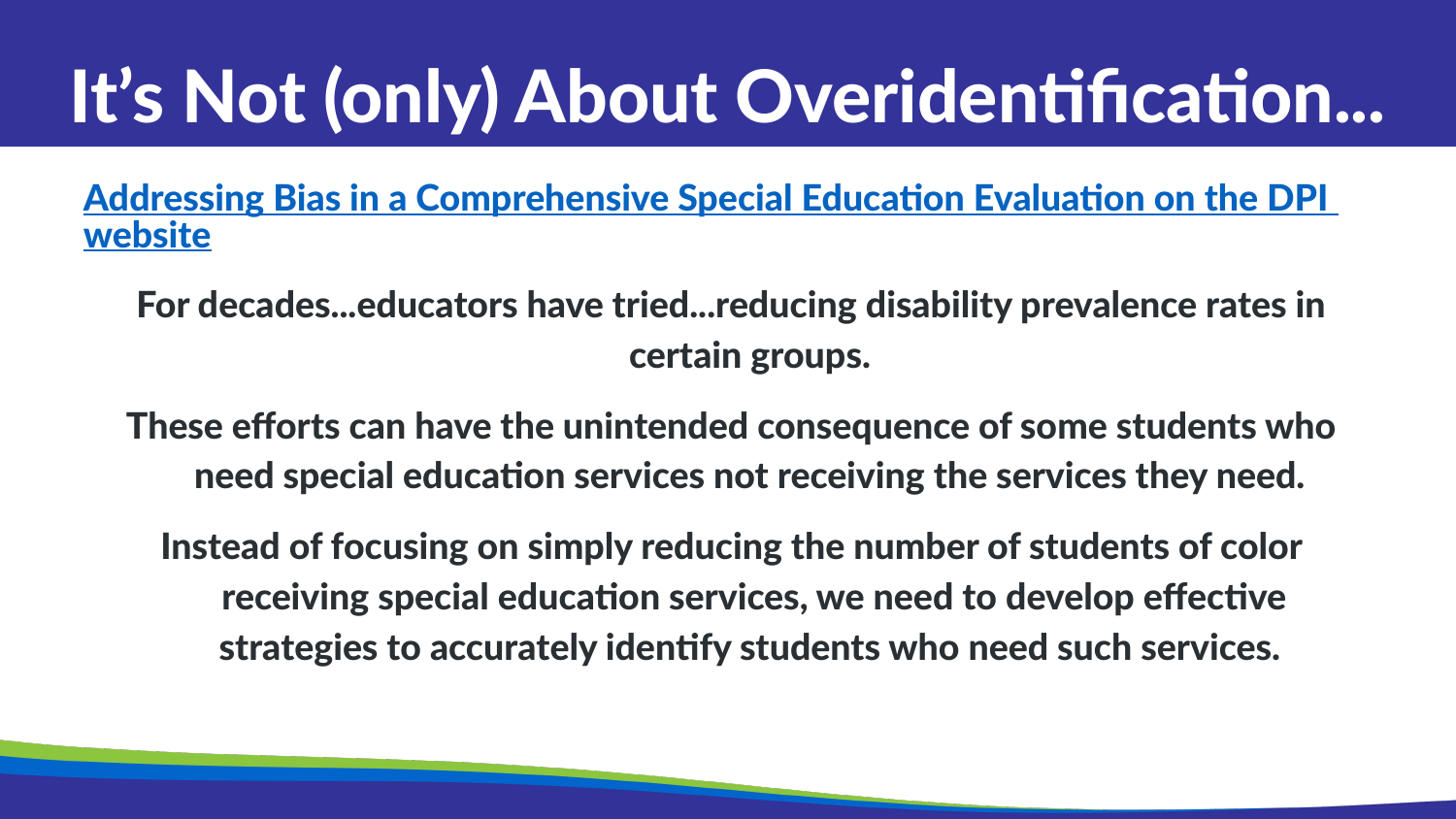

It’s Not (only) About Overidentification...
Addressing Bias in a Comprehensive Special Education Evaluation on the DPI website
For decades...educators have tried...reducing disability prevalence rates in certain groups.
These efforts can have the unintended consequence of some students who need special education services not receiving the services they need.
Instead of focusing on simply reducing the number of students of color receiving special education services, we need to develop effective strategies to accurately identify students who need such services.